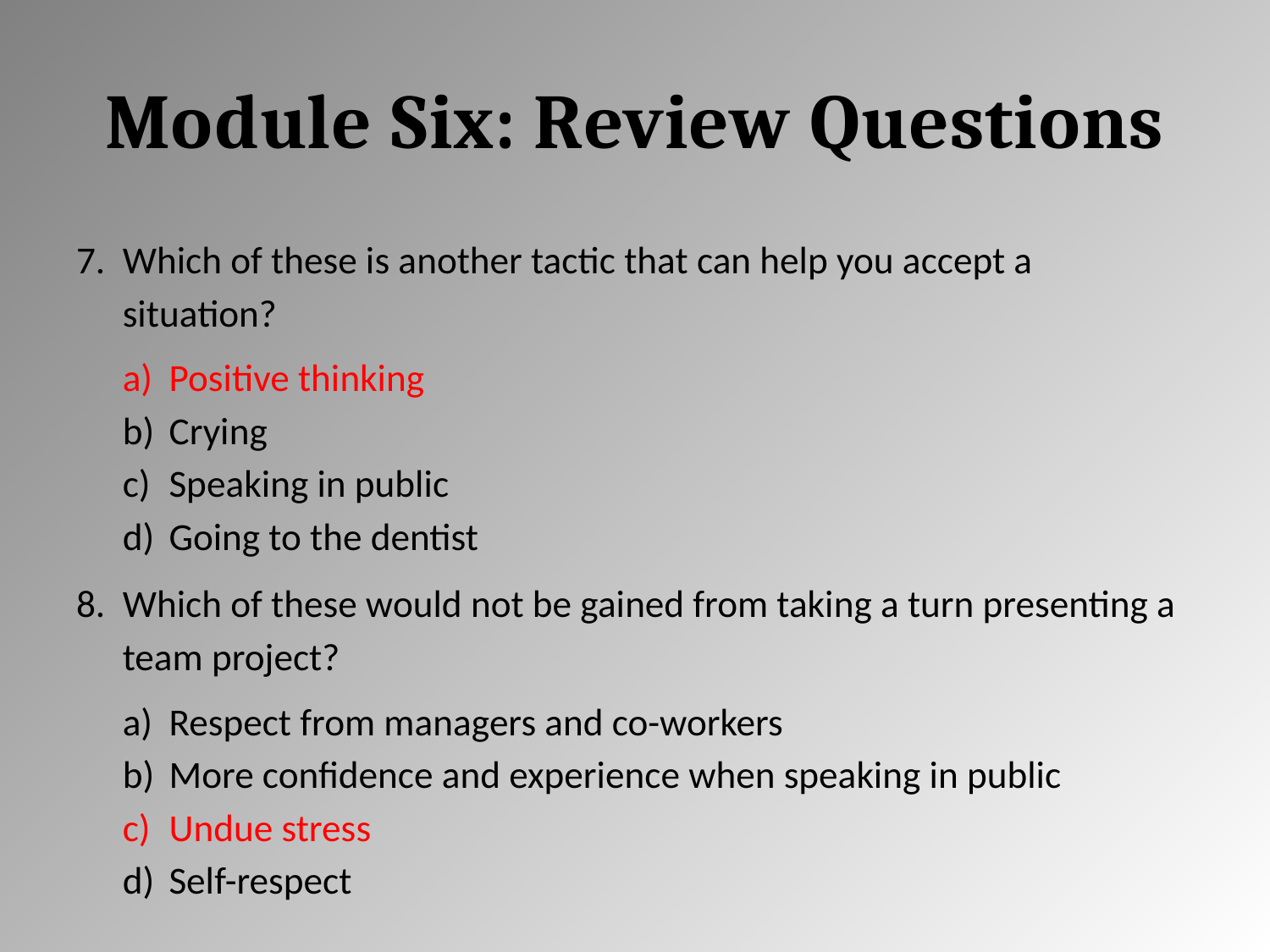

# Module Six: Review Questions
Which of these is another tactic that can help you accept a situation?
Positive thinking
Crying
Speaking in public
Going to the dentist
Which of these would not be gained from taking a turn presenting a team project?
Respect from managers and co-workers
More confidence and experience when speaking in public
Undue stress
Self-respect